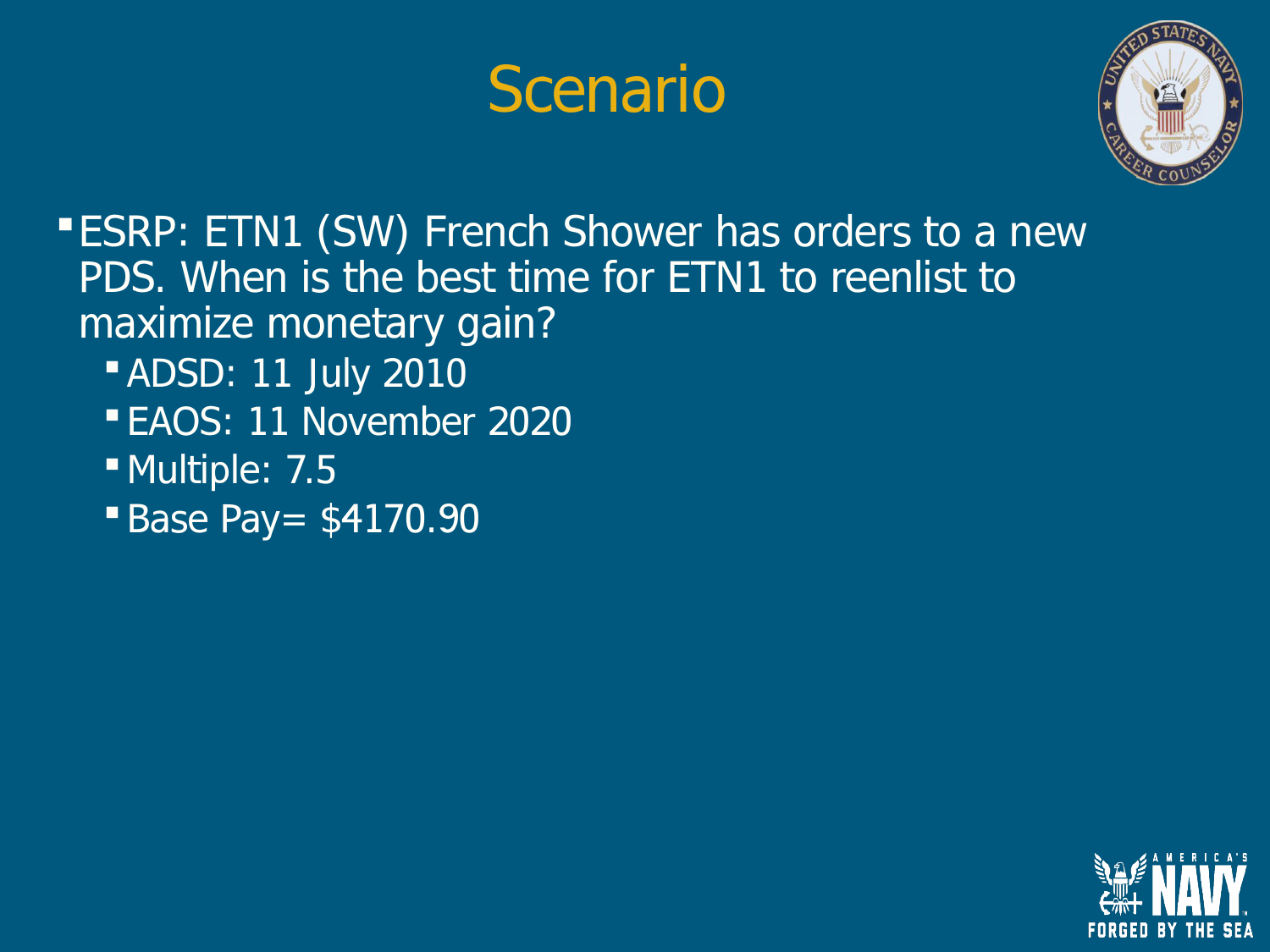

# Scenario
ESRP: ETN1 (SW) French Shower has orders to a new PDS. When is the best time for ETN1 to reenlist to maximize monetary gain?
ADSD: 11 July 2010
EAOS: 11 November 2020
Multiple: 7.5
Base Pay= $4170.90